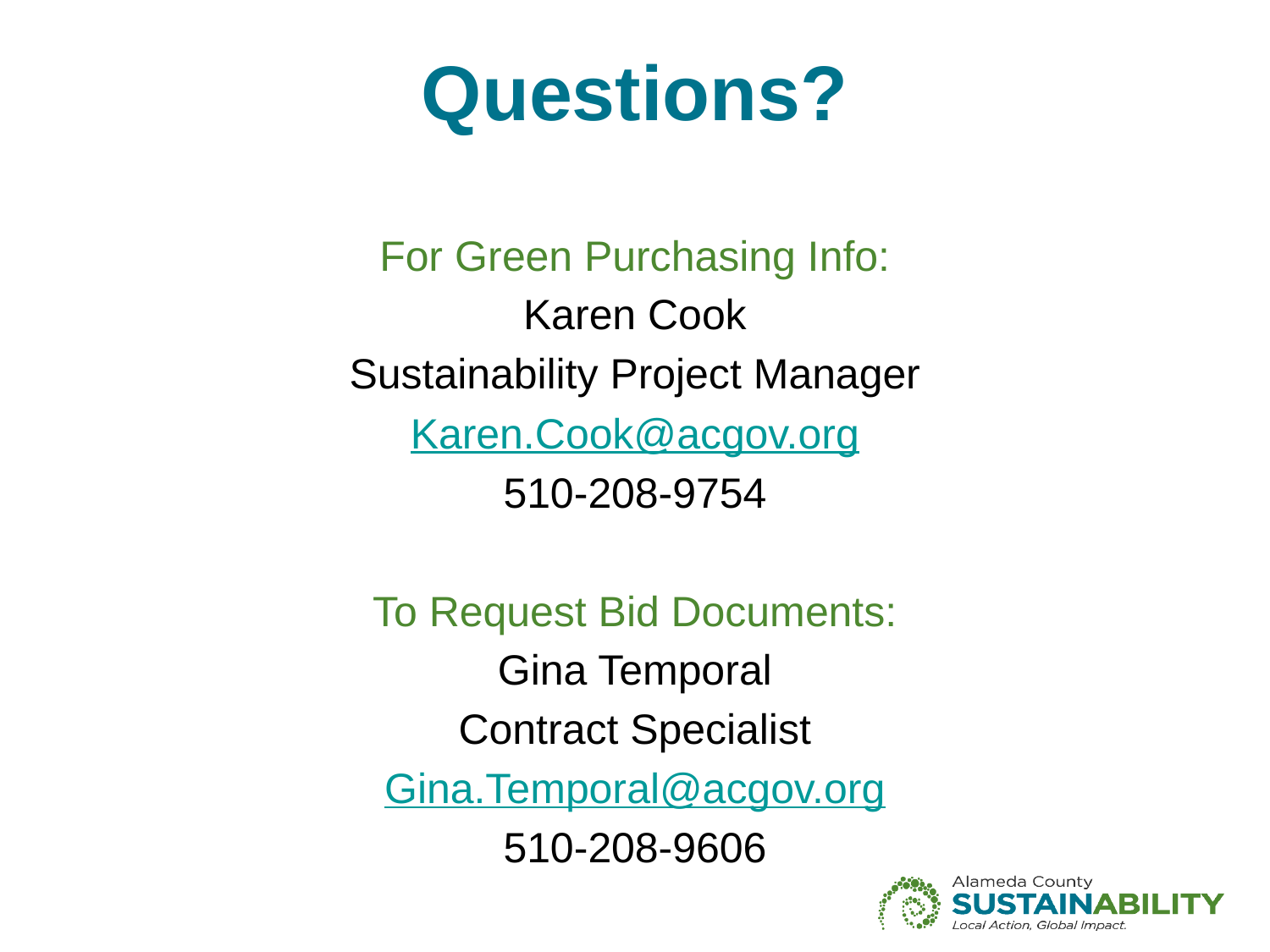

# Questions?
For Green Purchasing Info:
Karen Cook
Sustainability Project Manager
Karen.Cook@acgov.org
510-208-9754

To Request Bid Documents:
Gina Temporal
Contract Specialist
Gina.Temporal@acgov.org
510-208-9606